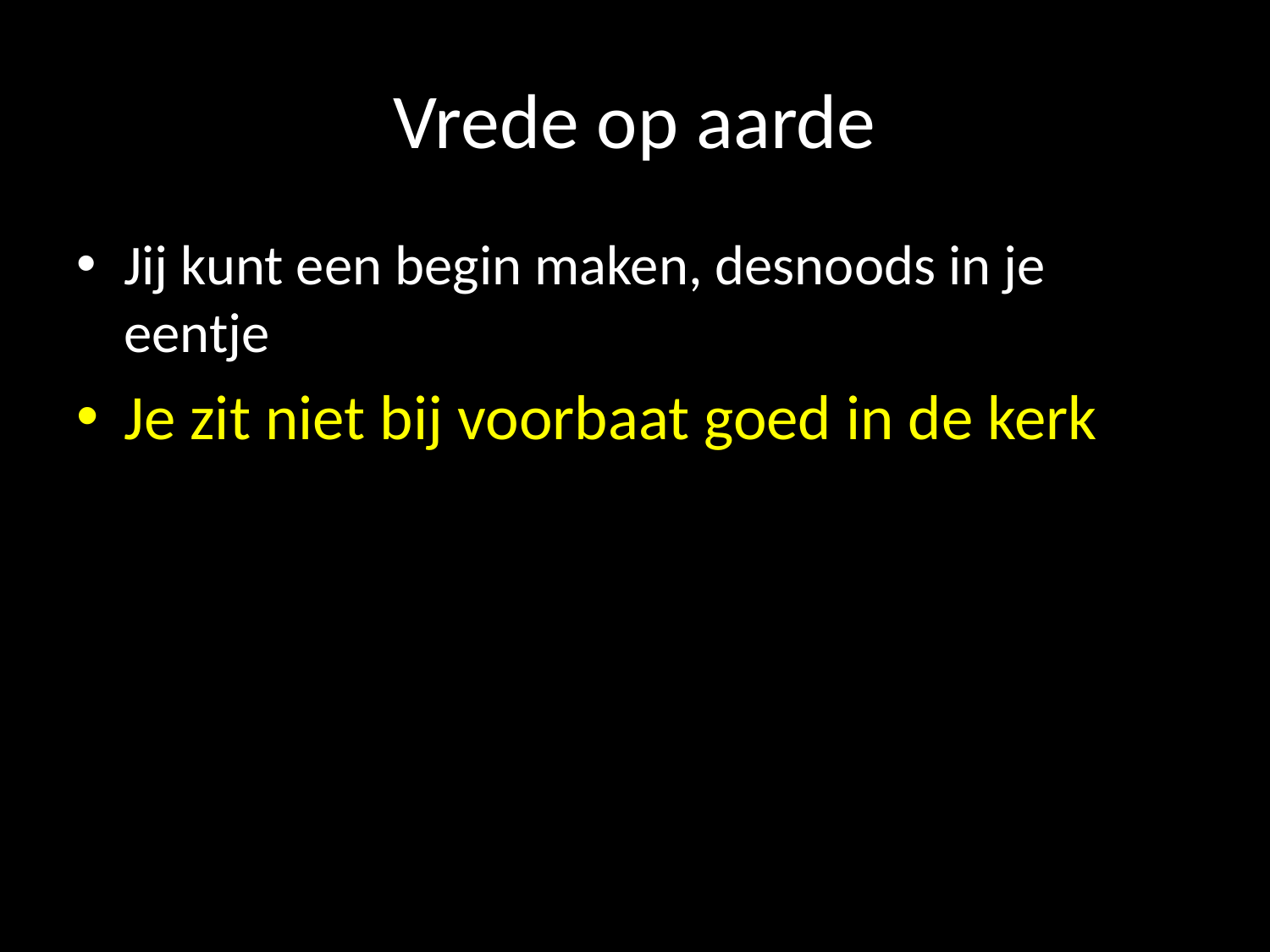

# Vrede op aarde
Jij kunt een begin maken, desnoods in je eentje
Je zit niet bij voorbaat goed in de kerk